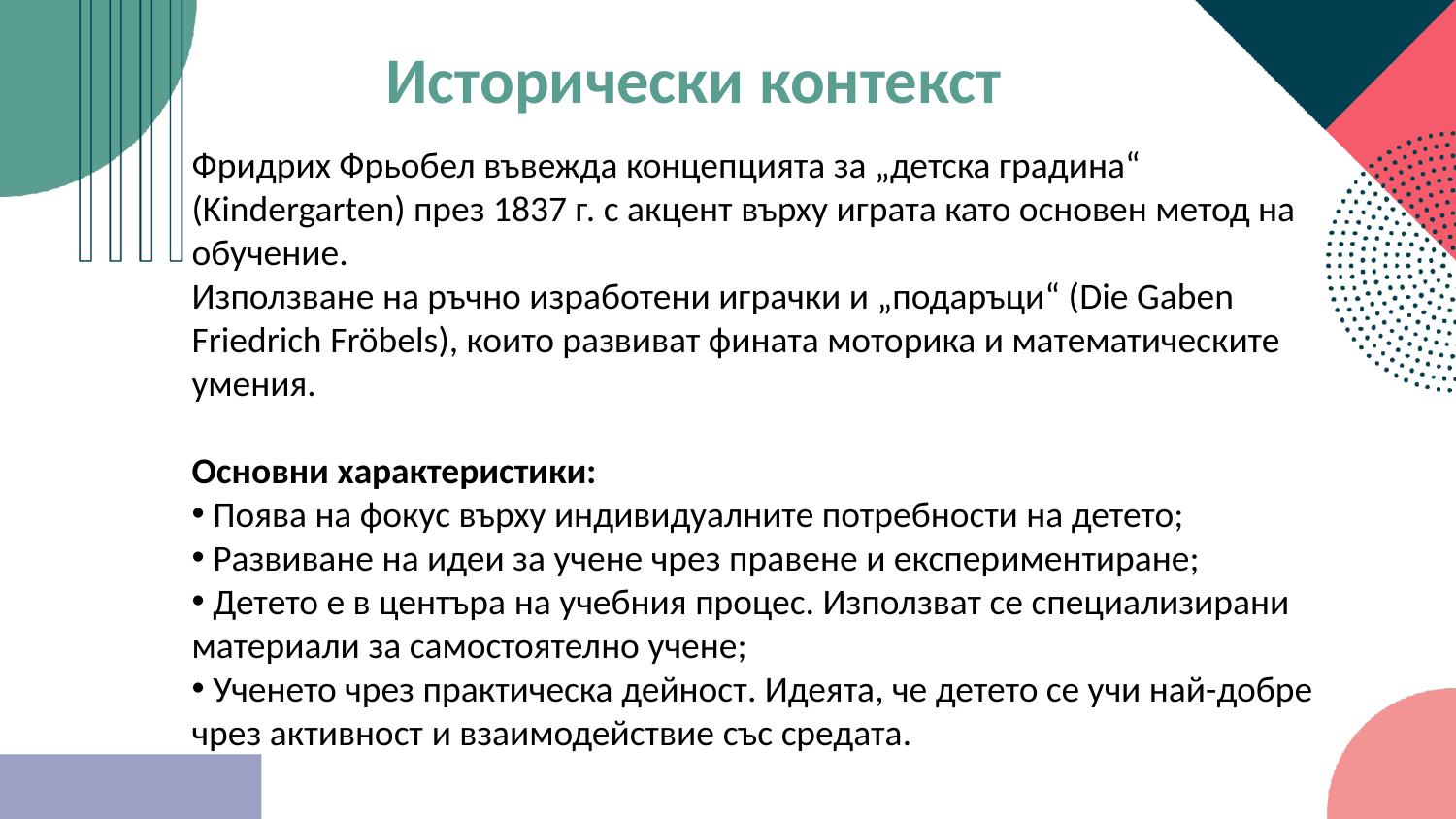

Исторически контекст
Фридрих Фрьобел въвежда концепцията за „детска градина“ (Kindergarten) през 1837 г. с акцент върху играта като основен метод на обучение.
Използване на ръчно изработени играчки и „подаръци“ (Die Gaben Friedrich Fröbels), които развиват фината моторика и математическите умения.

Основни характеристики:
 Поява на фокус върху индивидуалните потребности на детето;
 Развиване на идеи за учене чрез правене и експериментиране;
 Детето е в центъра на учебния процес. Използват се специализирани материали за самостоятелно учене;
 Ученето чрез практическа дейност. Идеята, че детето се учи най-добре чрез активност и взаимодействие със средата.